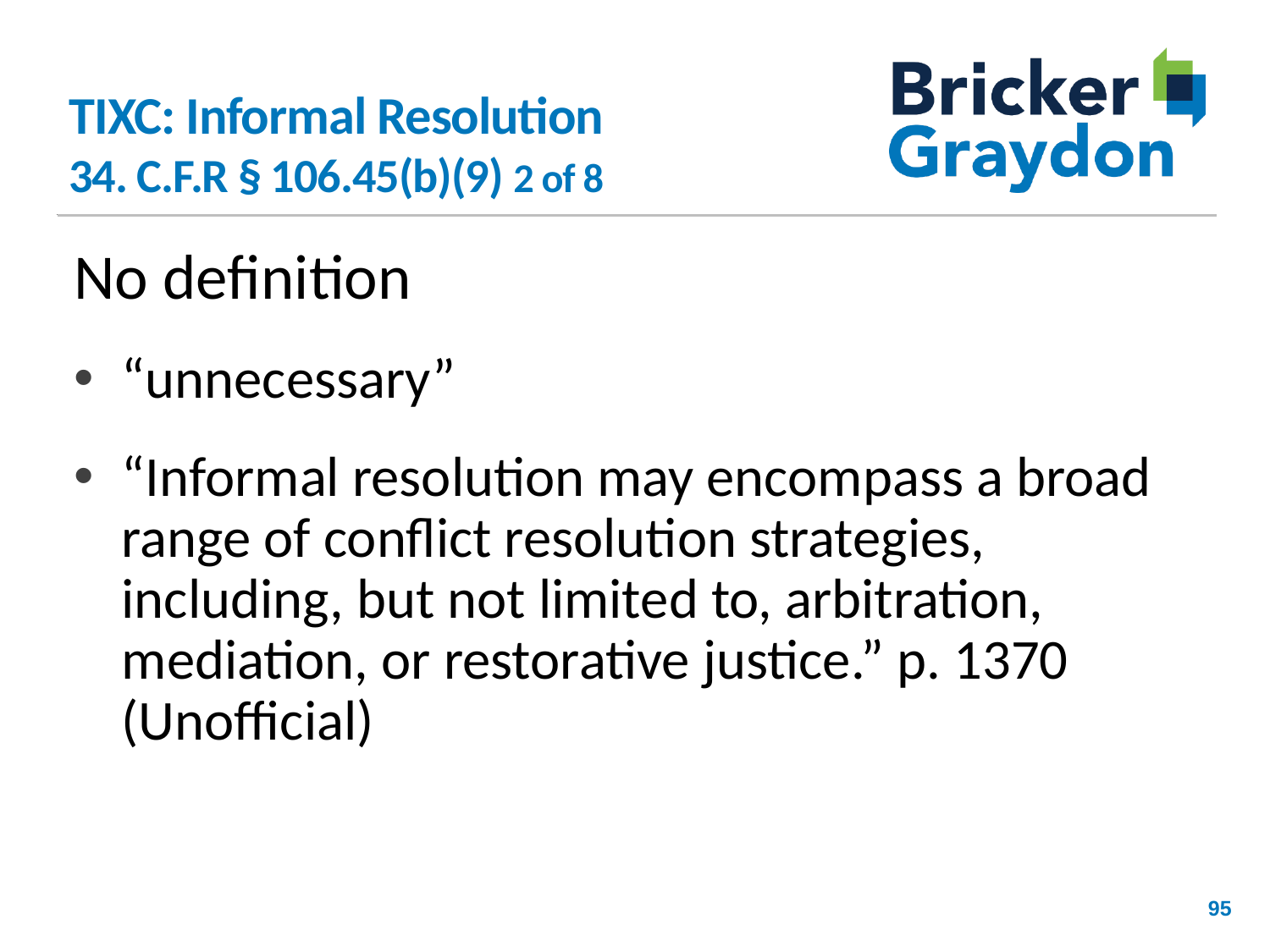

# TIXC: Informal Resolution 34. C.F.R § 106.45(b)(9) 2 of 8
No definition
“unnecessary”
“Informal resolution may encompass a broad range of conflict resolution strategies, including, but not limited to, arbitration, mediation, or restorative justice.” p. 1370 (Unofficial)

95